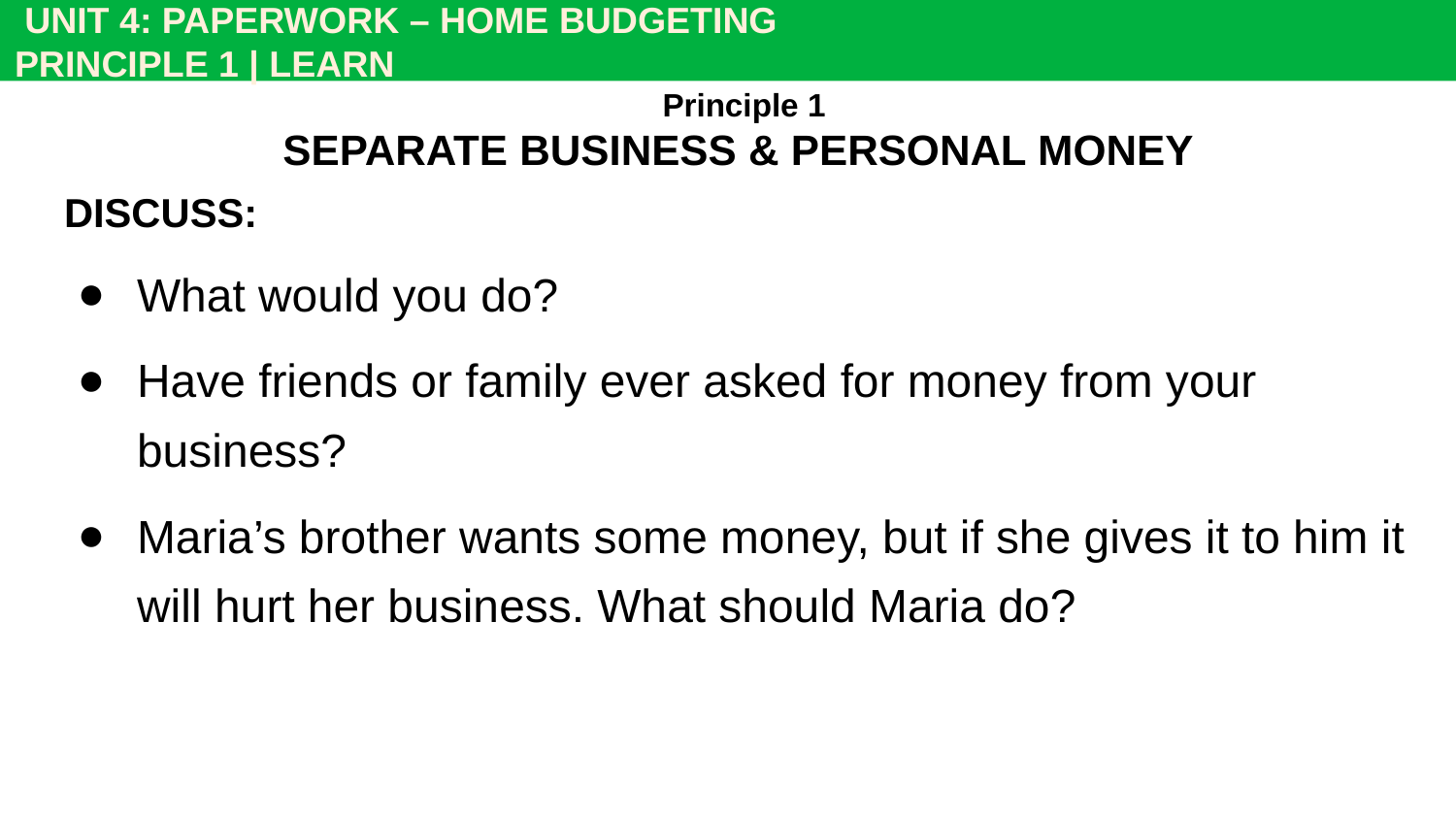

UNIT 4: PAPERWORK – HOME BUDGETING			     	    PRINCIPLE 1 | LEARN
Principle 1
SEPARATE BUSINESS & PERSONAL MONEY
DISCUSS:
What would you do?
Have friends or family ever asked for money from your business?
Maria’s brother wants some money, but if she gives it to him it will hurt her business. What should Maria do?